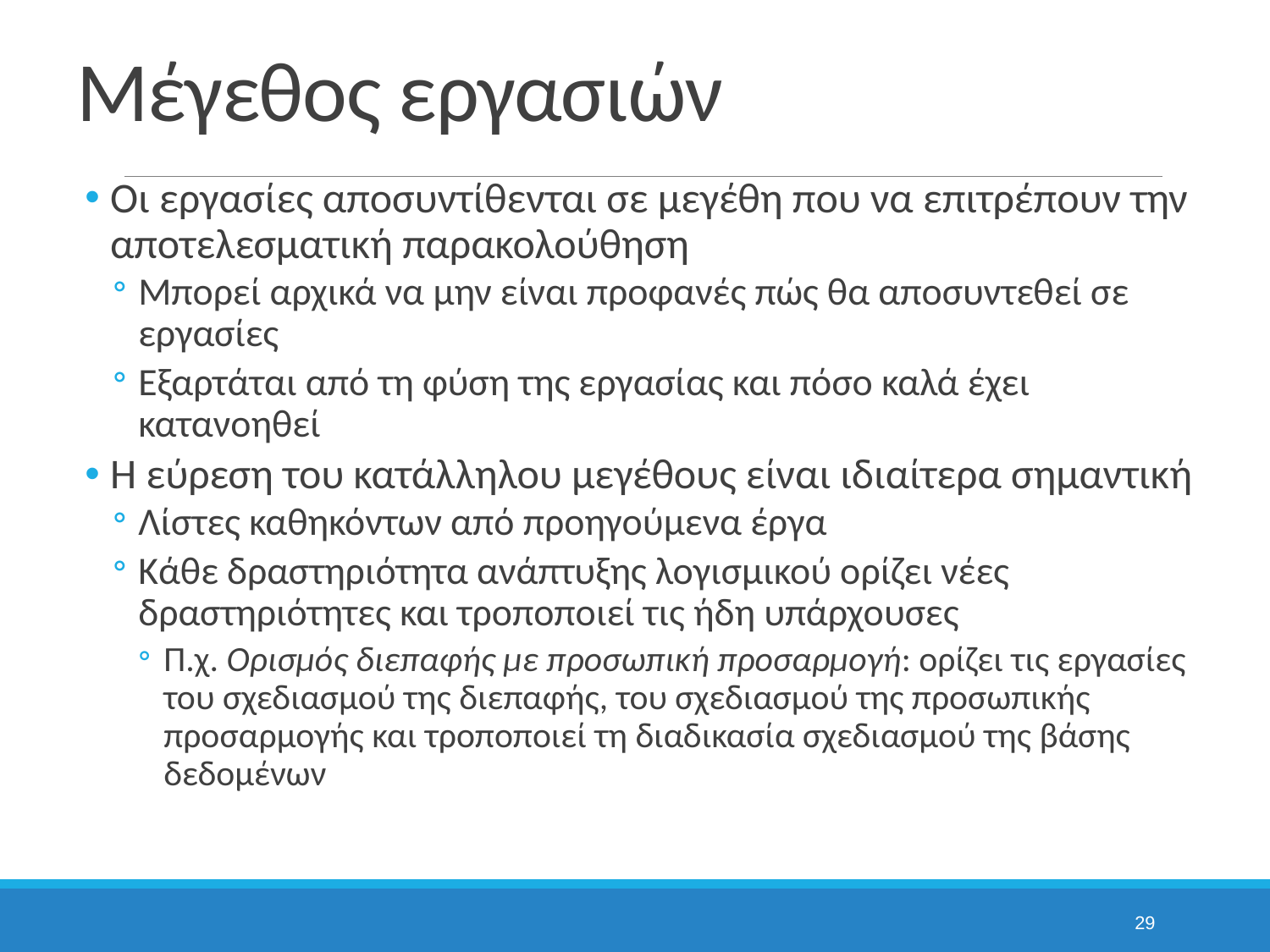

# Μέγεθος εργασιών
Οι εργασίες αποσυντίθενται σε μεγέθη που να επιτρέπουν την αποτελεσματική παρακολούθηση
Μπορεί αρχικά να μην είναι προφανές πώς θα αποσυντεθεί σε εργασίες
Εξαρτάται από τη φύση της εργασίας και πόσο καλά έχει κατανοηθεί
Η εύρεση του κατάλληλου μεγέθους είναι ιδιαίτερα σημαντική
Λίστες καθηκόντων από προηγούμενα έργα
Κάθε δραστηριότητα ανάπτυξης λογισμικού ορίζει νέες δραστηριότητες και τροποποιεί τις ήδη υπάρχουσες
Π.χ. Ορισμός διεπαφής με προσωπική προσαρμογή: ορίζει τις εργασίες του σχεδιασμού της διεπαφής, του σχεδιασμού της προσωπικής προσαρμογής και τροποποιεί τη διαδικασία σχεδιασμού της βάσης δεδομένων
29